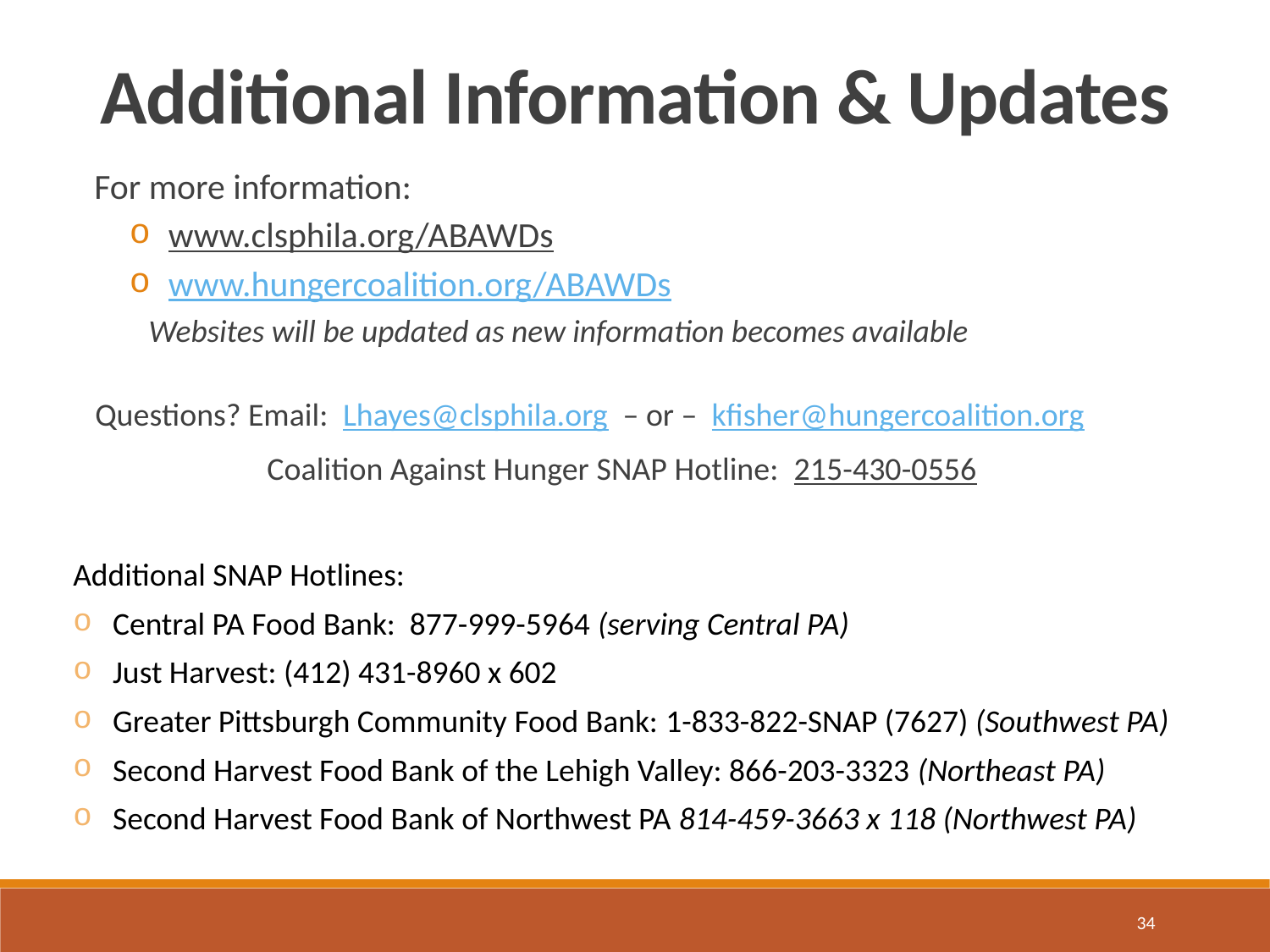

Additional Information & Updates
For more information:
www.clsphila.org/ABAWDs
www.hungercoalition.org/ABAWDs
Websites will be updated as new information becomes available

Questions? Email:  Lhayes@clsphila.org  – or –  kfisher@hungercoalition.org
Coalition Against Hunger SNAP Hotline:  215-430-0556

Additional SNAP Hotlines:
Central PA Food Bank:  877-999-5964 (serving Central PA)
Just Harvest: (412) 431-8960 x 602
Greater Pittsburgh Community Food Bank: 1-833-822-SNAP (7627) (Southwest PA)
Second Harvest Food Bank of the Lehigh Valley: 866-203-3323 (Northeast PA)
Second Harvest Food Bank of Northwest PA 814-459-3663 x 118 (Northwest PA)
34